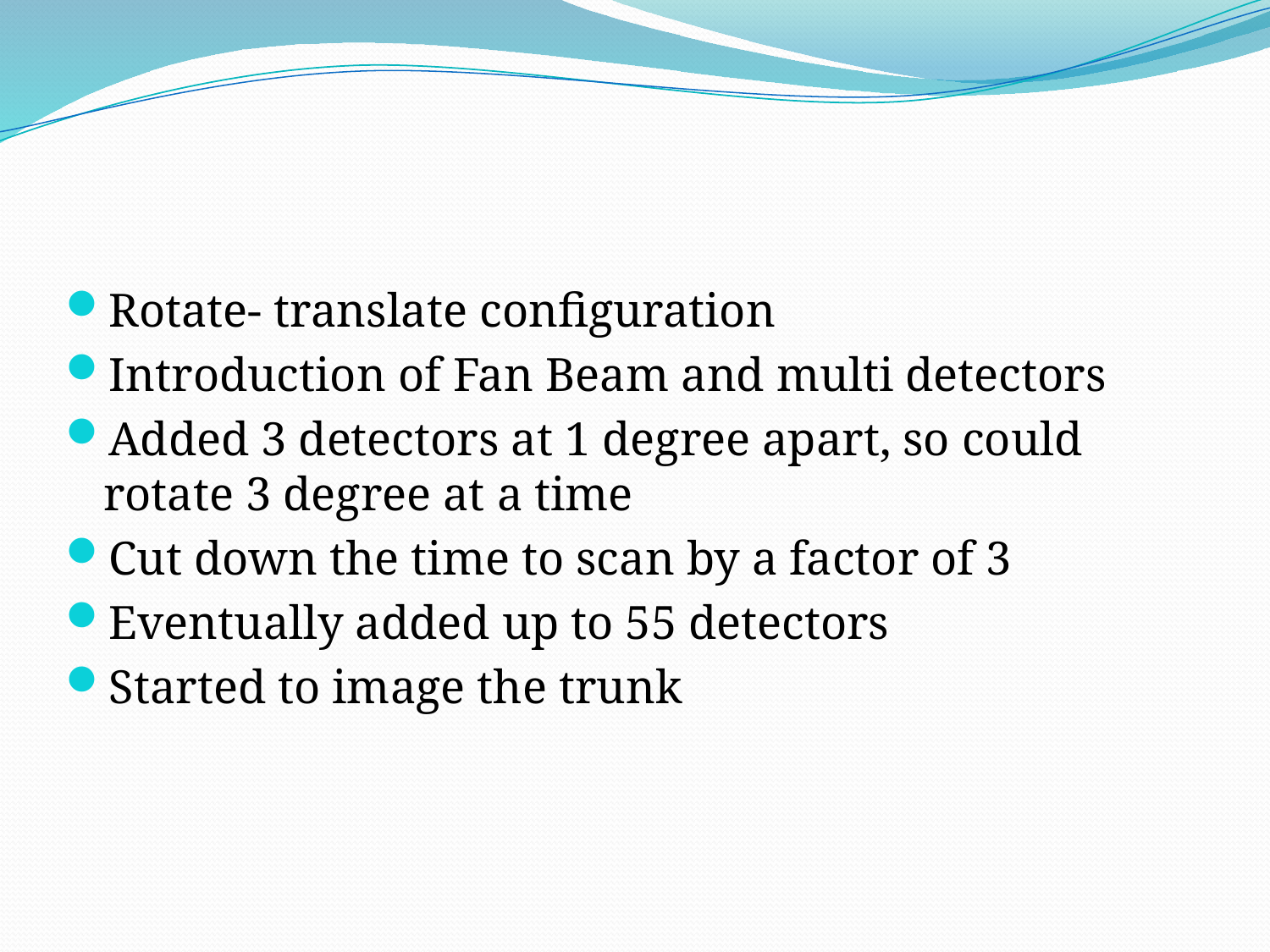

Rotate- translate configuration
Introduction of Fan Beam and multi detectors
Added 3 detectors at 1 degree apart, so could rotate 3 degree at a time
Cut down the time to scan by a factor of 3
Eventually added up to 55 detectors
Started to image the trunk